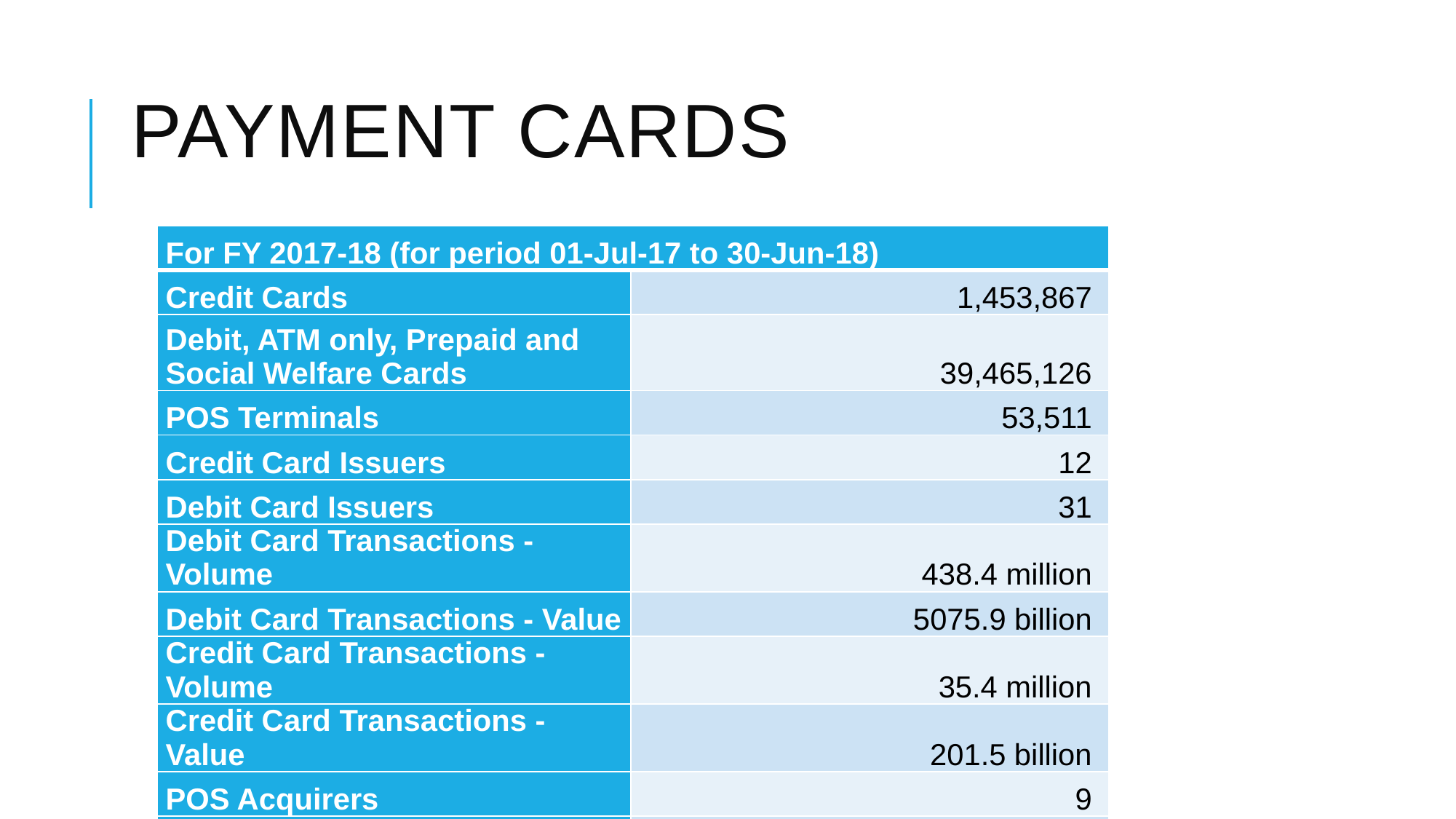

# Payment cards
| For FY 2017-18 (for period 01-Jul-17 to 30-Jun-18) |  |
| --- | --- |
| Credit Cards | 1,453,867 |
| Debit, ATM only, Prepaid and Social Welfare Cards | 39,465,126 |
| POS Terminals | 53,511 |
| Credit Card Issuers | 12 |
| Debit Card Issuers | 31 |
| Debit Card Transactions - Volume | 438.4 million |
| Debit Card Transactions - Value | 5075.9 billion |
| Credit Card Transactions - Volume | 35.4 million |
| Credit Card Transactions - Value | 201.5 billion |
| POS Acquirers | 9 |
| POS per 100,000 Population | 26 |